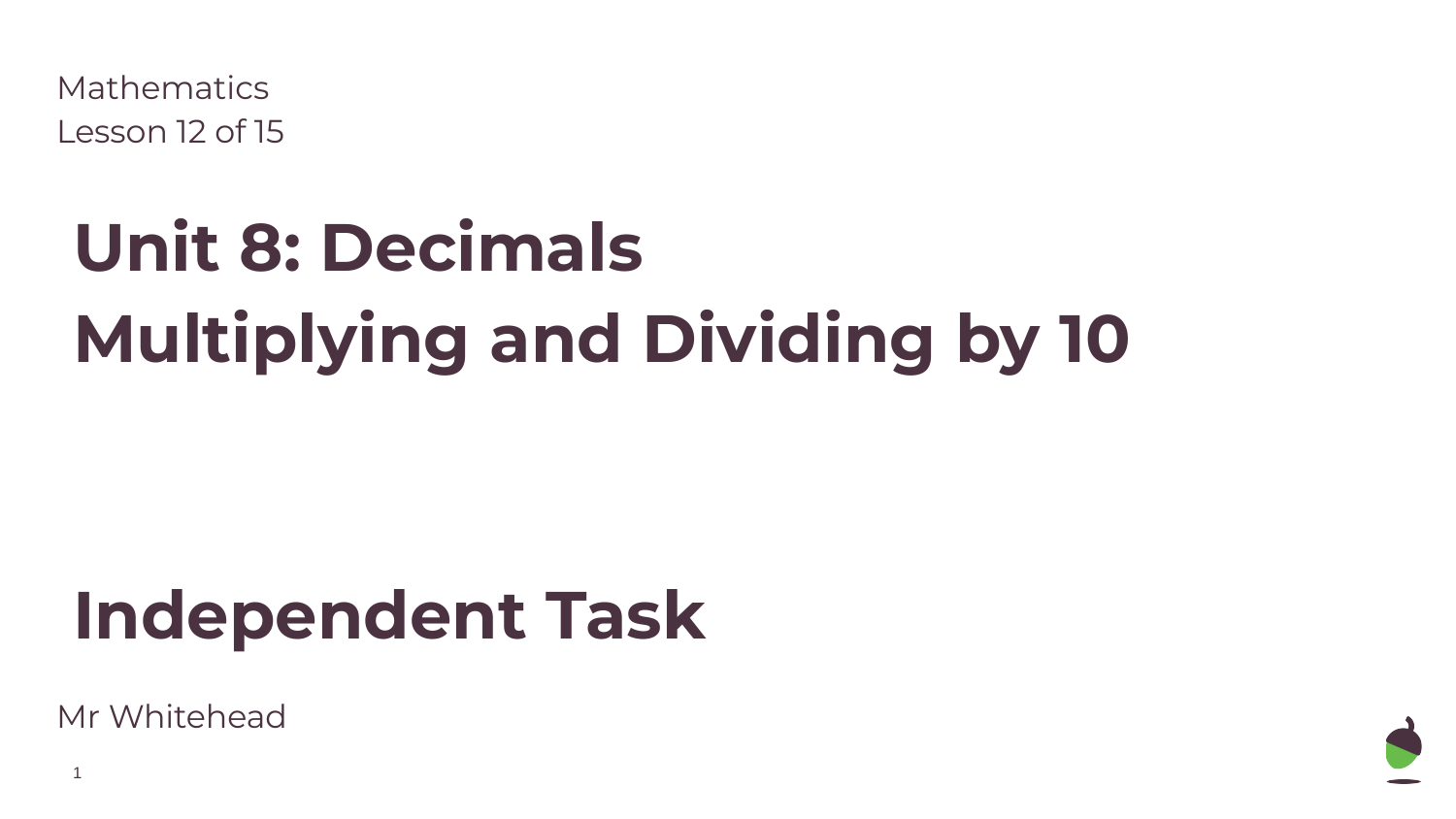

Mathematics
Lesson 12 of 15
# Unit 8: Decimals
Multiplying and Dividing by 10

Independent Task
Mr Whitehead
1
Author’s name goes here